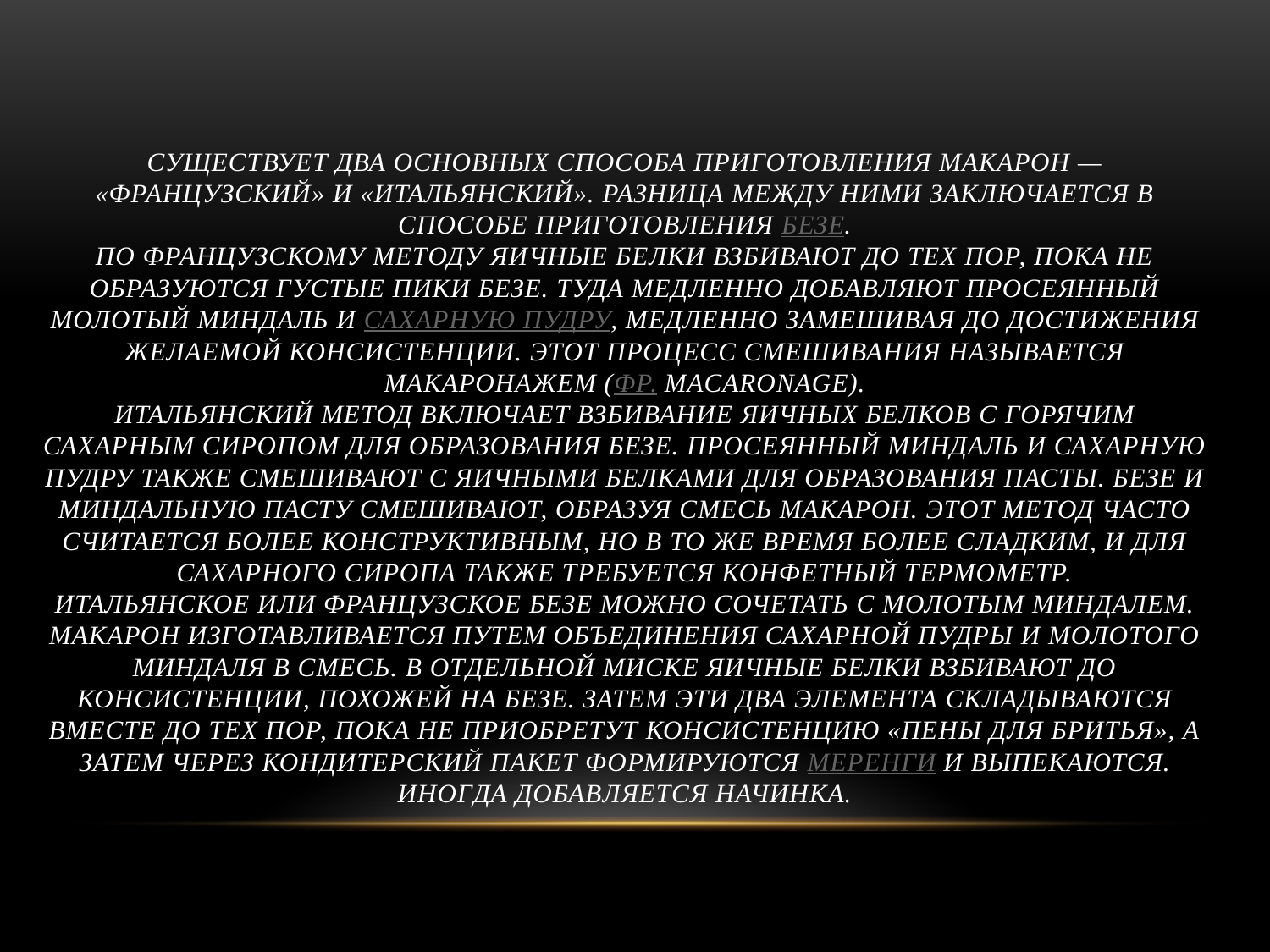

# Существует два основных способа приготовления макарон — «французский» и «итальянский». Разница между ними заключается в способе приготовления безе. По французскому методу яичные белки взбивают до тех пор, пока не образуются густые пики безе. Туда медленно добавляют просеянный молотый миндаль и сахарную пудру, медленно замешивая до достижения желаемой консистенции. Этот процесс смешивания называется макаронажем (фр. macaronage). Итальянский метод включает взбивание яичных белков с горячим сахарным сиропом для образования безе. Просеянный миндаль и сахарную пудру также смешивают с яичными белками для образования пасты. Безе и миндальную пасту смешивают, образуя смесь макарон. Этот метод часто считается более конструктивным, но в то же время более сладким, и для сахарного сиропа также требуется конфетный термометр. Итальянское или французское безе можно сочетать с молотым миндалем. Макарон изготавливается путем объединения сахарной пудры и молотого миндаля в смесь. В отдельной миске яичные белки взбивают до консистенции, похожей на безе. Затем эти два элемента складываются вместе до тех пор, пока не приобретут консистенцию «пены для бритья», а затем через кондитерский пакет формируются меренги и выпекаются. Иногда добавляется начинка.